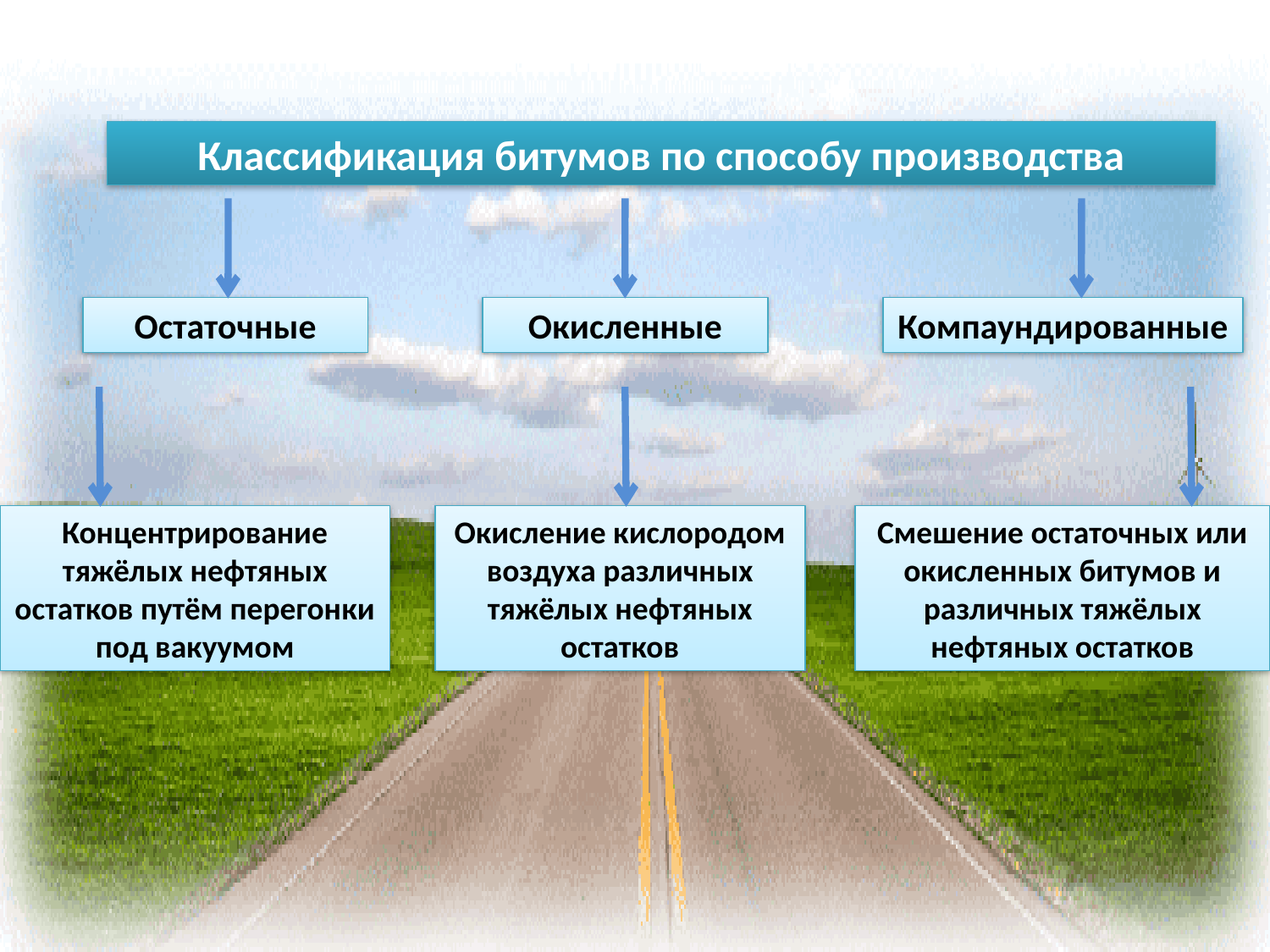

Классификация битумов по способу производства
Остаточные
Окисленные
Компаундированные
Концентрирование тяжёлых нефтяных остатков путём перегонки под вакуумом
Окисление кислородом воздуха различных тяжёлых нефтяных остатков
Смешение остаточных или окисленных битумов и различных тяжёлых нефтяных остатков